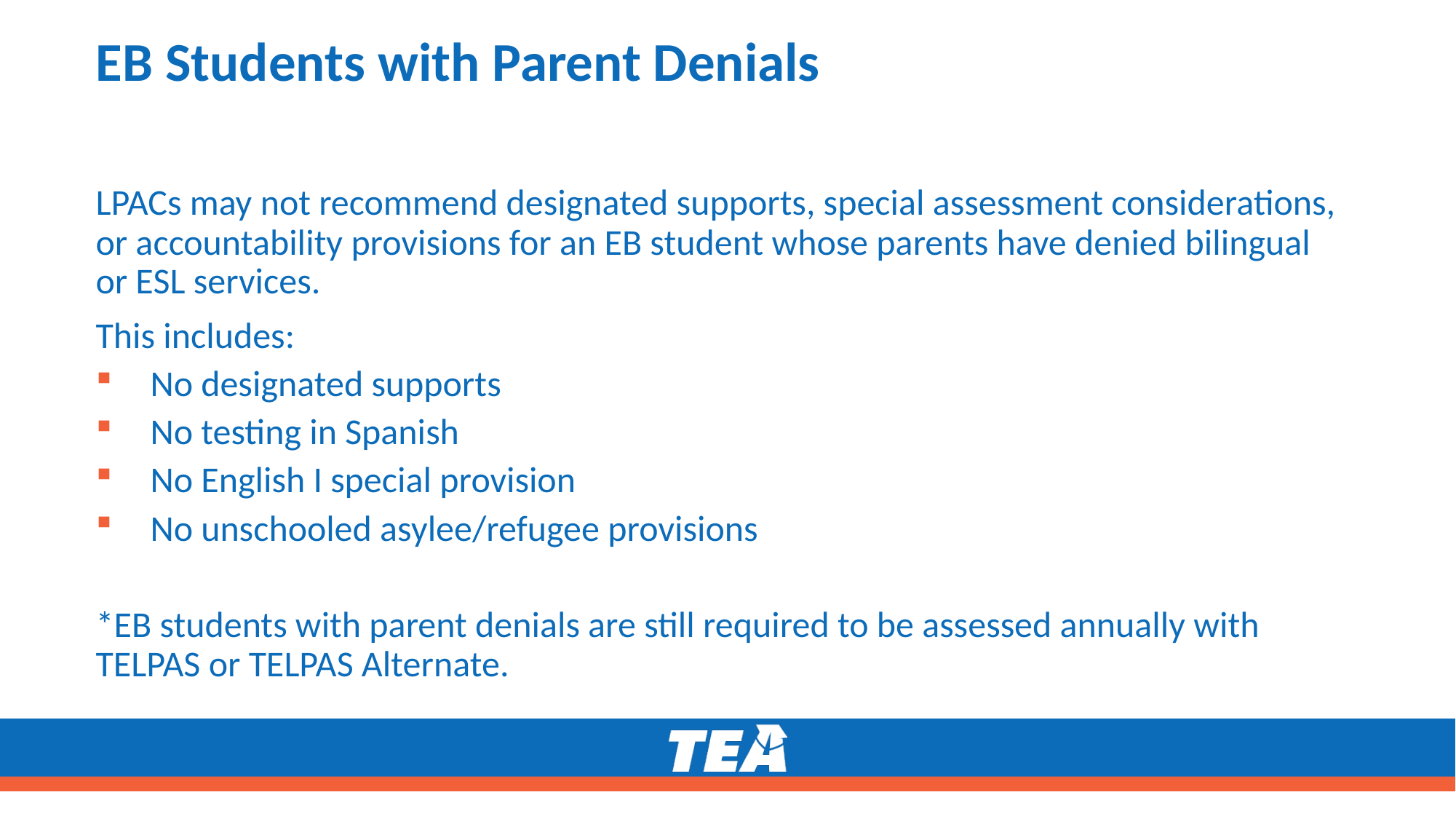

# EB Students with Parent Denials
LPACs may not recommend designated supports, special assessment considerations, or accountability provisions for an EB student whose parents have denied bilingual or ESL services.
This includes:
No designated supports
No testing in Spanish
No English I special provision
No unschooled asylee/refugee provisions

*EB students with parent denials are still required to be assessed annually with TELPAS or TELPAS Alternate.